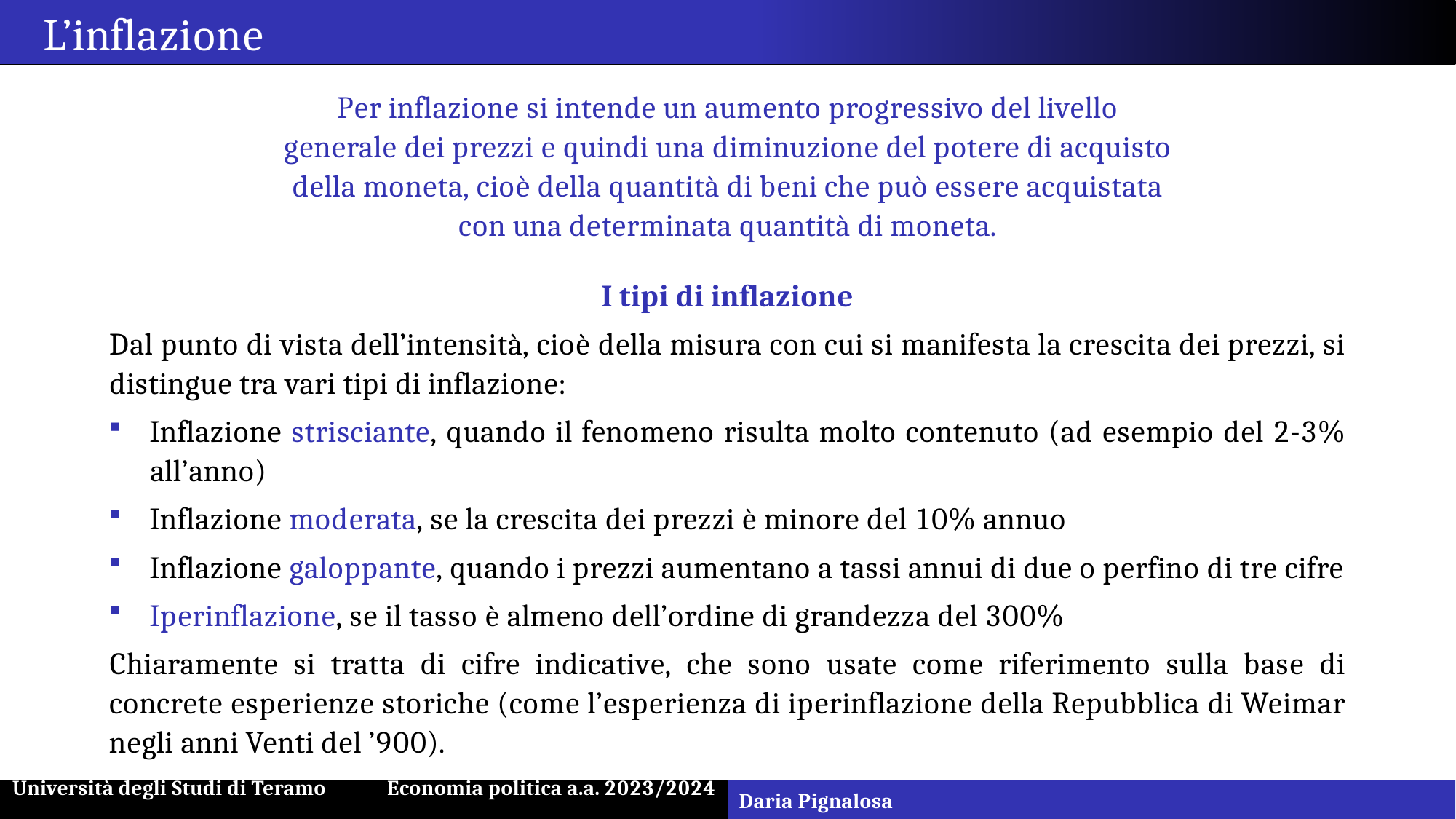

L’inflazione
Per inflazione si intende un aumento progressivo del livello
generale dei prezzi e quindi una diminuzione del potere di acquisto
della moneta, cioè della quantità di beni che può essere acquistata
con una determinata quantità di moneta.
I tipi di inflazione
Dal punto di vista dell’intensità, cioè della misura con cui si manifesta la crescita dei prezzi, si distingue tra vari tipi di inflazione:
Inflazione strisciante, quando il fenomeno risulta molto contenuto (ad esempio del 2-3% all’anno)
Inflazione moderata, se la crescita dei prezzi è minore del 10% annuo
Inflazione galoppante, quando i prezzi aumentano a tassi annui di due o perfino di tre cifre
Iperinflazione, se il tasso è almeno dell’ordine di grandezza del 300%
Chiaramente si tratta di cifre indicative, che sono usate come riferimento sulla base di concrete esperienze storiche (come l’esperienza di iperinflazione della Repubblica di Weimar negli anni Venti del ’900).
Università degli Studi di Teramo             Economia politica a.a. 2023/2024
Daria Pignalosa
12